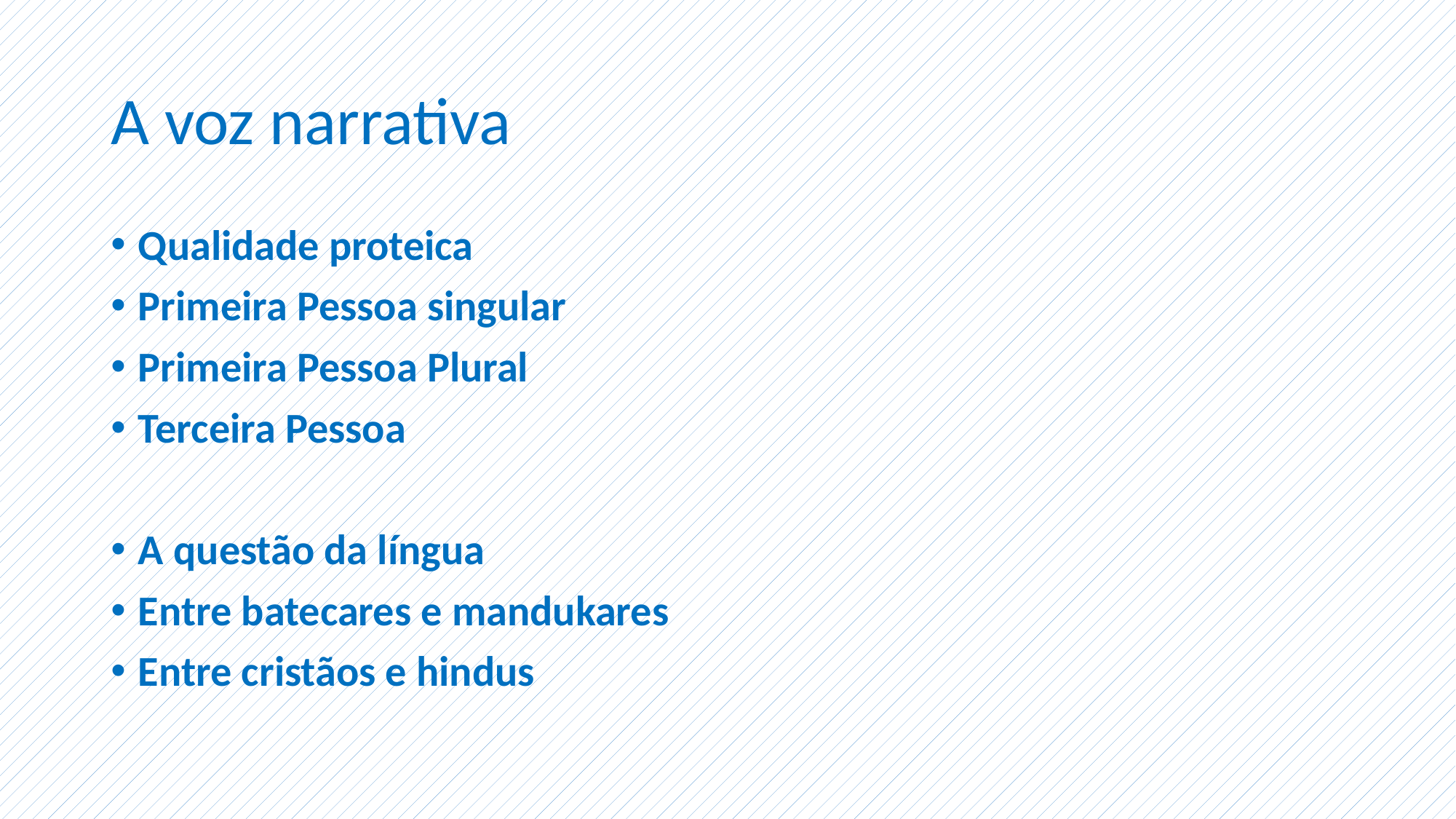

# A voz narrativa
Qualidade proteica
Primeira Pessoa singular
Primeira Pessoa Plural
Terceira Pessoa

A questão da língua
Entre batecares e mandukares
Entre cristãos e hindus